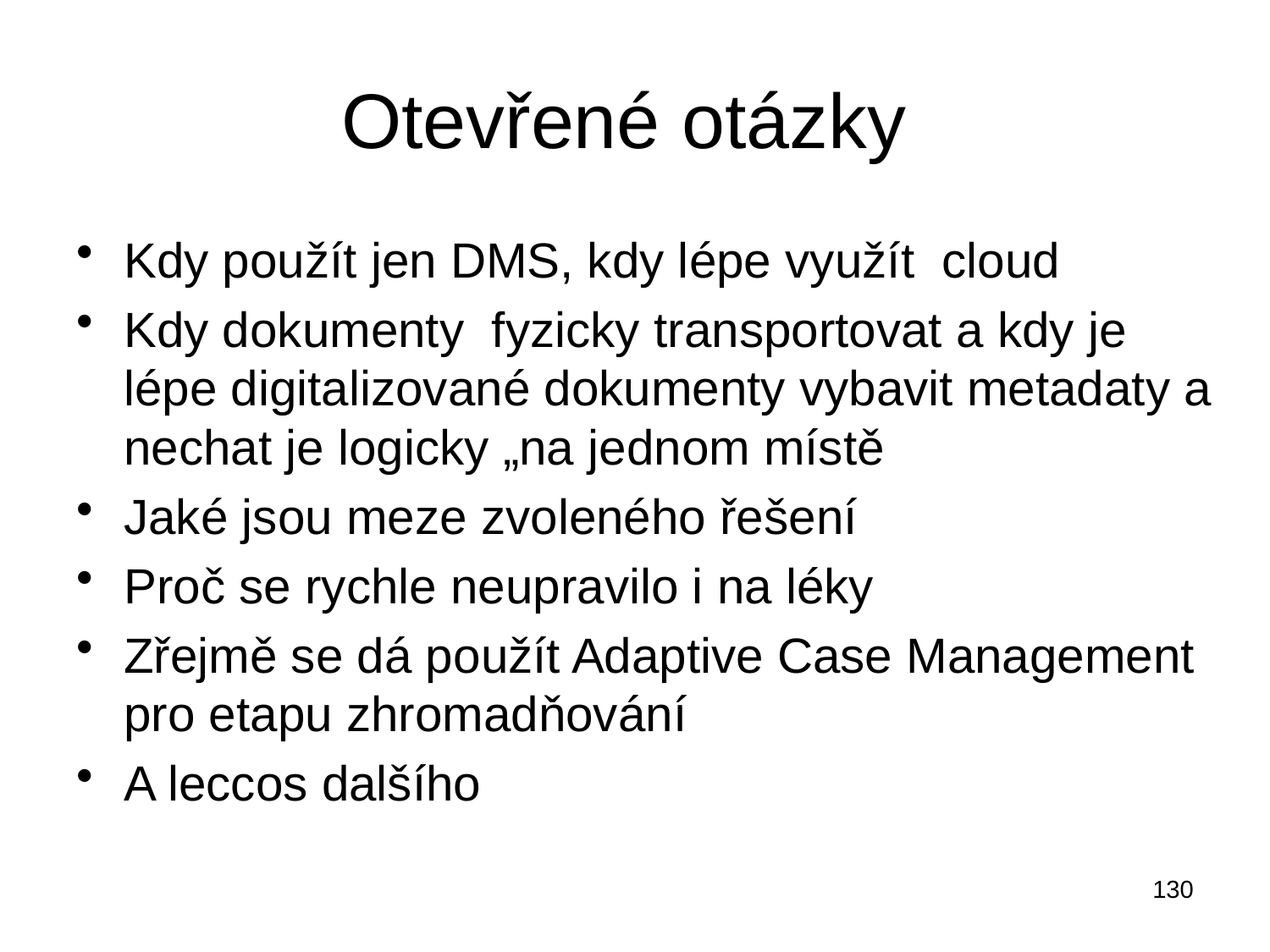

# Otevřené otázky
Kdy použít jen DMS, kdy lépe využít  cloud
Kdy dokumenty  fyzicky transportovat a kdy je lépe digitalizované dokumenty vybavit metadaty a nechat je logicky „na jednom místě
Jaké jsou meze zvoleného řešení
Proč se rychle neupravilo i na léky
Zřejmě se dá použít Adaptive Case Management pro etapu zhromadňování
A leccos dalšího

130